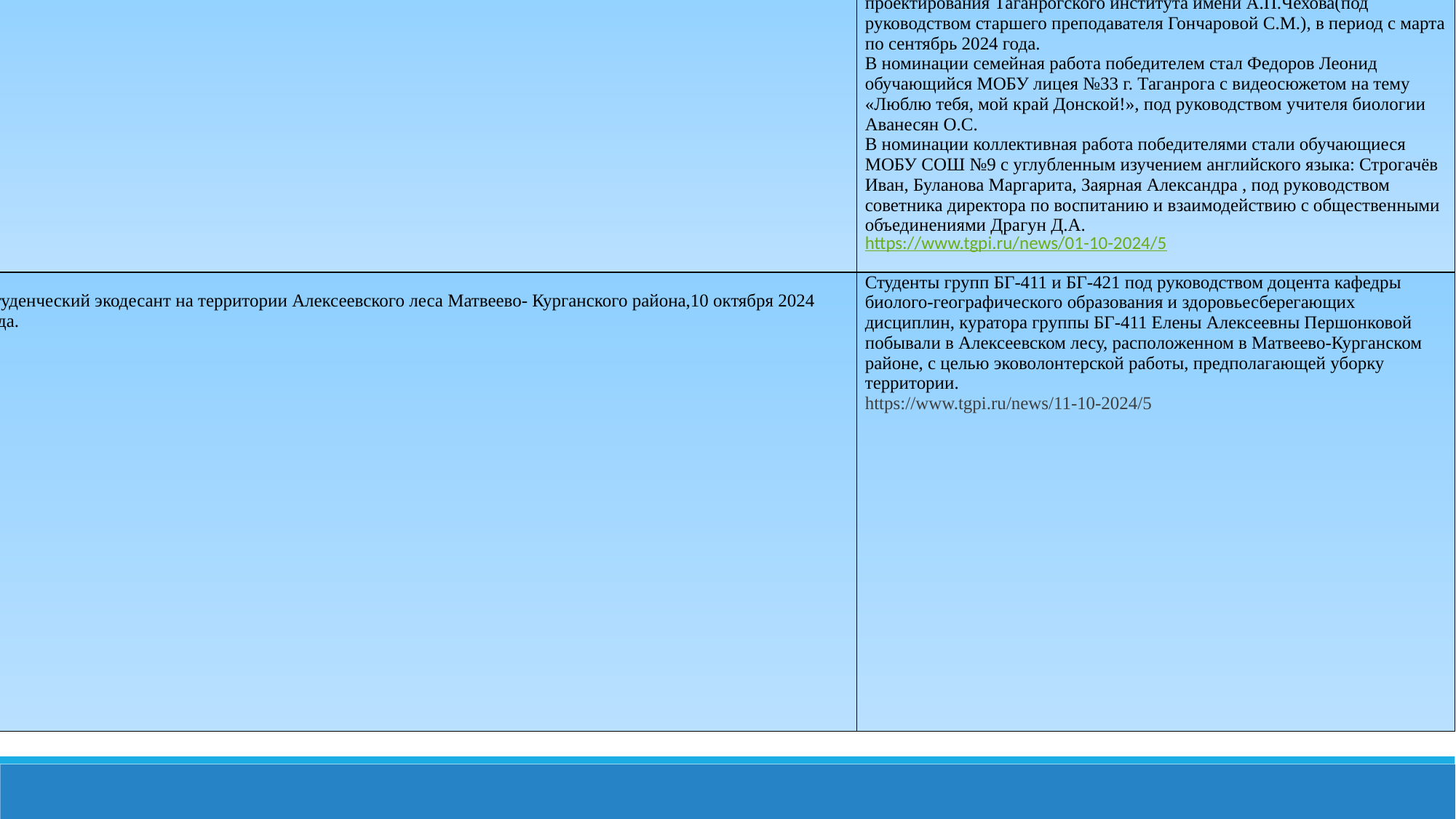

| Мероприятия | Ответственные |
| --- | --- |
| Подведение итогов конкурса видеороликов «Экопутешествие по родному краю», 01 октября 2024 год. | Конкурс «Экопутешествие по родному краю проводился в рамках реализации мероприятий Года семьи на базе Центра геоэкологического проектирования Таганрогского института имени А.П.Чехова(под руководством старшего преподавателя Гончаровой С.М.), в период с марта по сентябрь 2024 года. В номинации семейная работа победителем стал Федоров Леонид обучающийся МОБУ лицея №33 г. Таганрога с видеосюжетом на тему «Люблю тебя, мой край Донской!», под руководством учителя биологии Аванесян О.С. В номинации коллективная работа победителями стали обучающиеся МОБУ СОШ №9 с углубленным изучением английского языка: Строгачёв Иван, Буланова Маргарита, Заярная Александра , под руководством советника директора по воспитанию и взаимодействию с общественными объединениями Драгун Д.А. https://www.tgpi.ru/news/01-10-2024/5 |
| Студенческий экодесант на территории Алексеевского леса Матвеево- Курганского района,10 октября 2024 года. | Студенты групп БГ-411 и БГ-421 под руководством доцента кафедры биолого-географического образования и здоровьесберегающих дисциплин, куратора группы БГ-411 Елены Алексеевны Першонковой побывали в Алексеевском лесу, расположенном в Матвеево-Курганском районе, с целью эковолонтерской работы, предполагающей уборку территории. https://www.tgpi.ru/news/11-10-2024/5 |